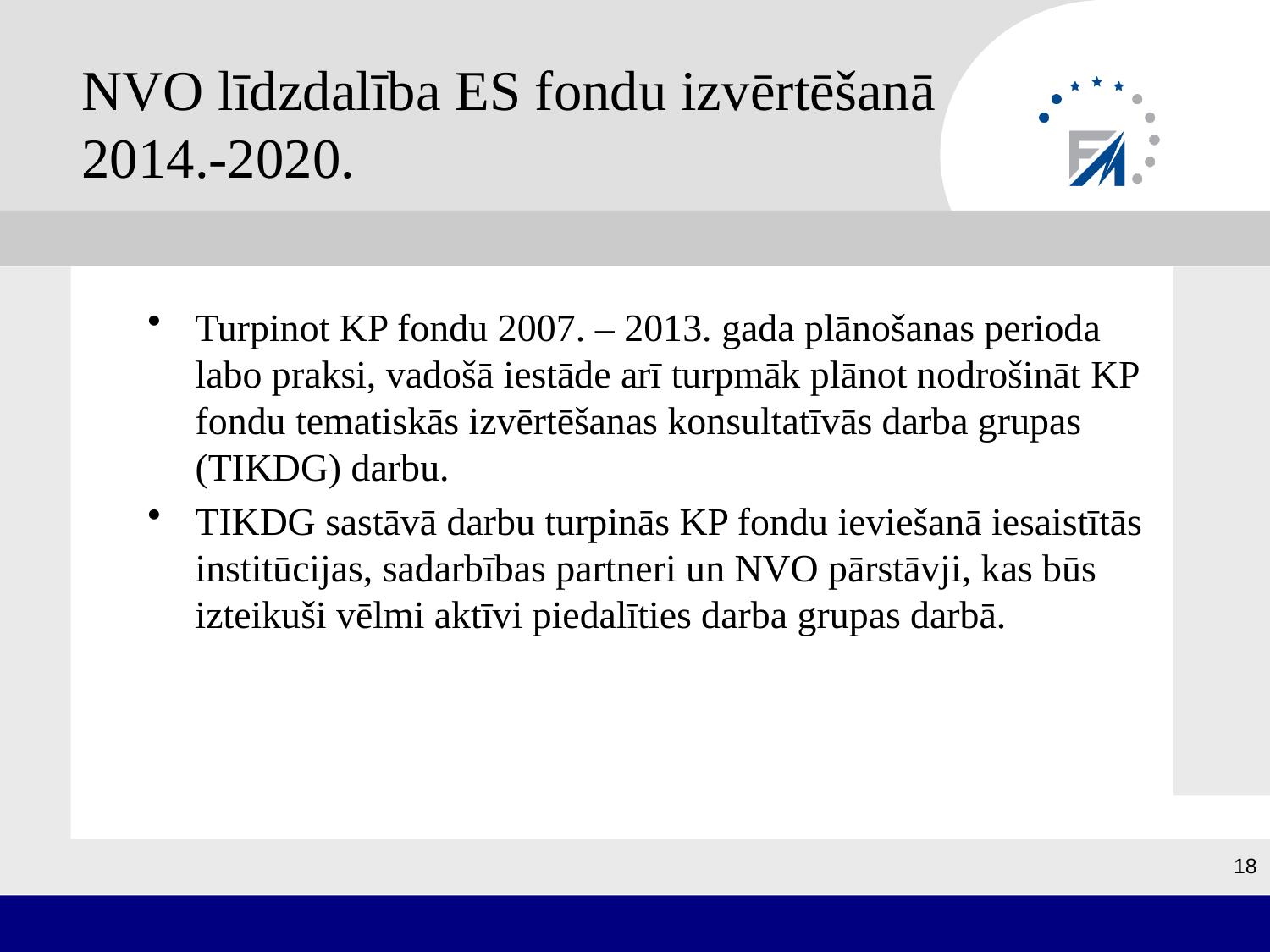

# NVO līdzdalība ES fondu izvērtēšanā 2014.-2020.
Turpinot KP fondu 2007. – 2013. gada plānošanas perioda labo praksi, vadošā iestāde arī turpmāk plānot nodrošināt KP fondu tematiskās izvērtēšanas konsultatīvās darba grupas (TIKDG) darbu.
TIKDG sastāvā darbu turpinās KP fondu ieviešanā iesaistītās institūcijas, sadarbības partneri un NVO pārstāvji, kas būs izteikuši vēlmi aktīvi piedalīties darba grupas darbā.

18